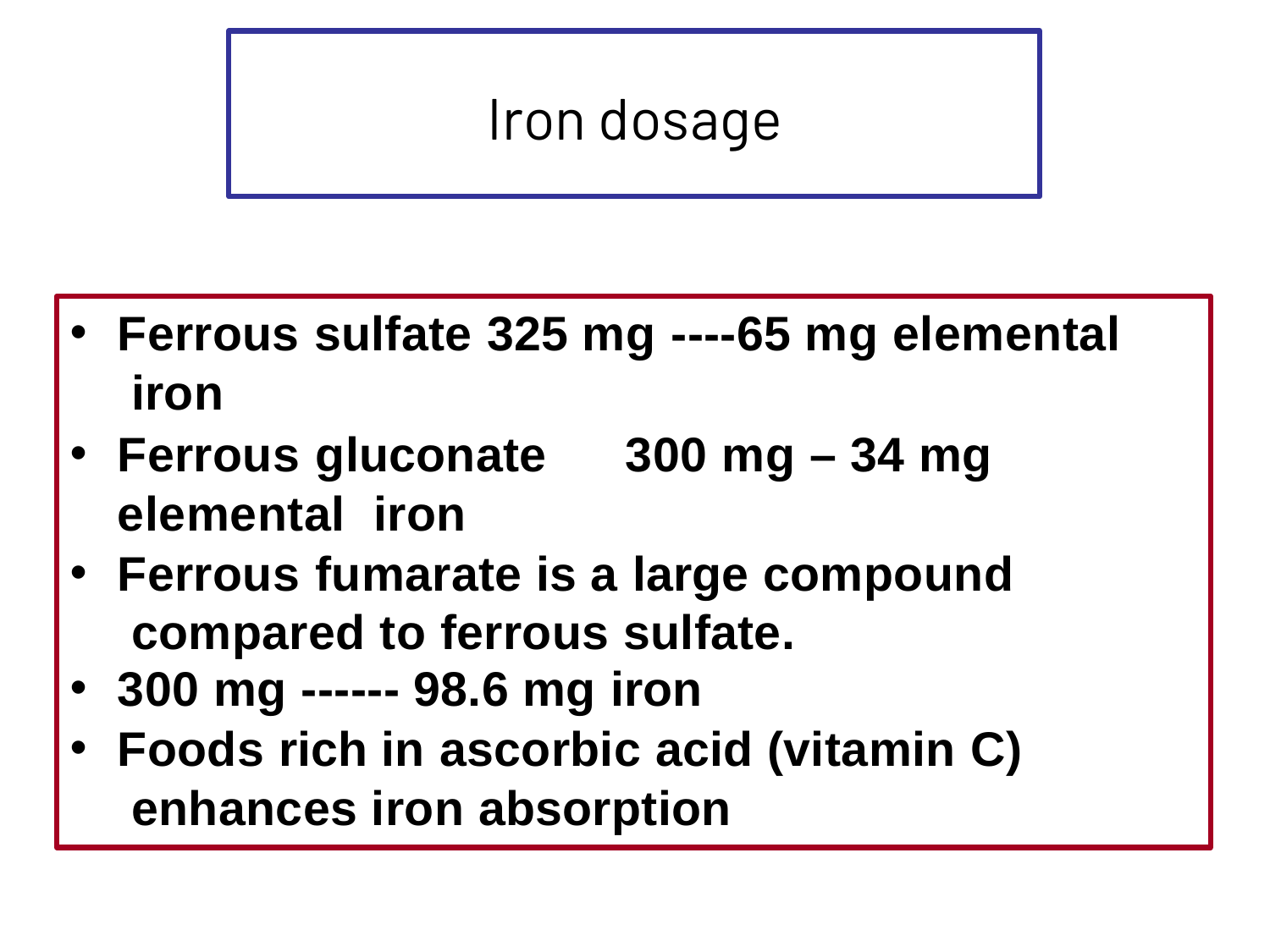

# Iron dosage

Ferrous sulfate 325 mg ----65 mg elemental  iron
Ferrous gluconate	300 mg – 34 mg elemental  iron
Ferrous fumarate is a large compound  compared to ferrous sulfate.
300 mg ------ 98.6 mg iron
Foods rich in ascorbic acid (vitamin C)  enhances iron absorption